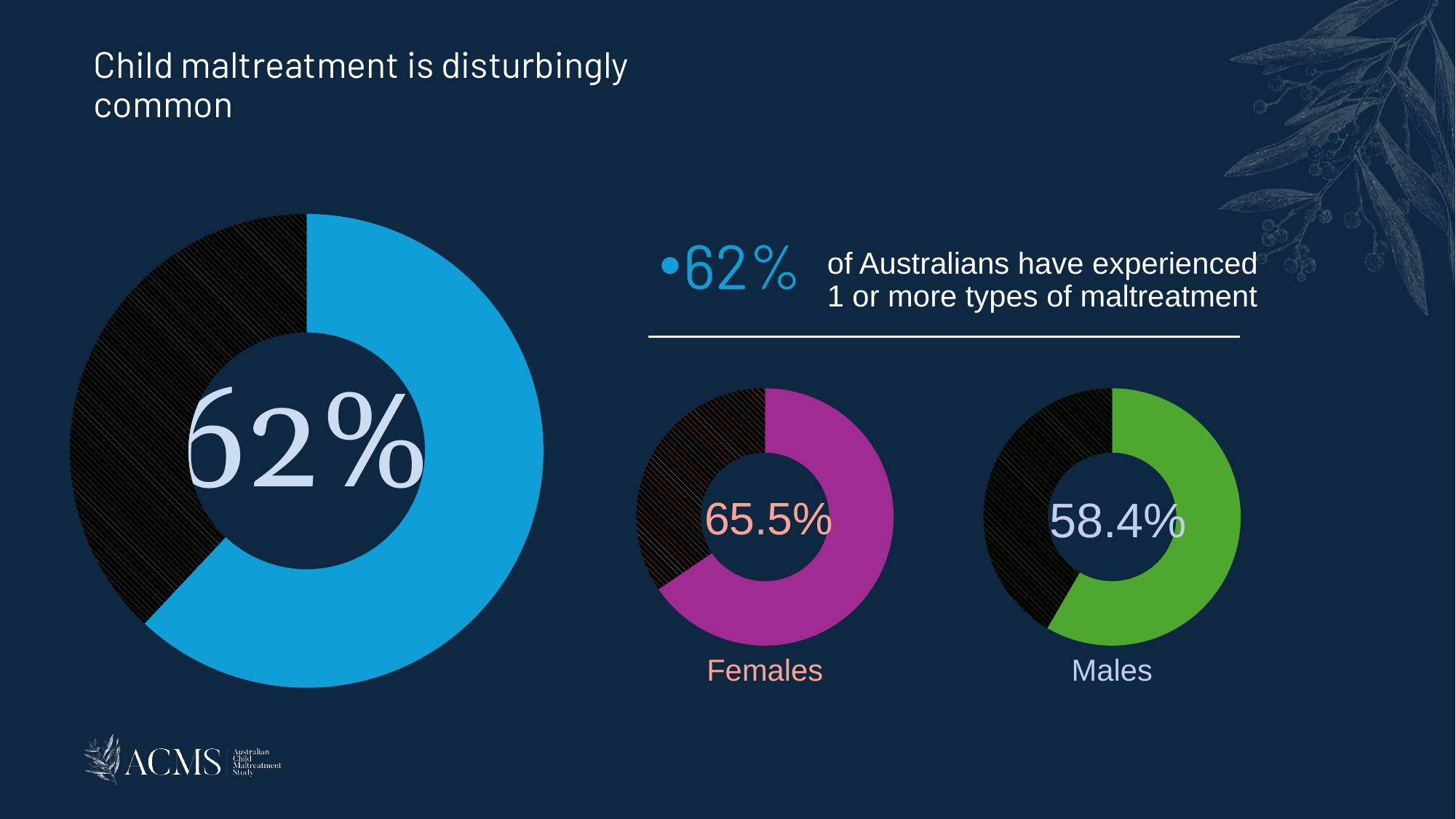

# Child maltreatment is disturbingly common

### Chart

| Category | Sales |
|---|---|
| 1st Qtr | 62.0 |
| 2nd Qtr | 38.0 |
62%
62%
of Australians have experienced 1 or more types of maltreatment

### Chart

| Category | Sales |
|---|---|
| 1st Qtr | 58.4 |
| 2nd Qtr | 41.6 |
58.4%

### Chart

| Category | Sales |
|---|---|
| 1st Qtr | 65.5 |
| 2nd Qtr | 34.5 |
65.5%
Females
Males